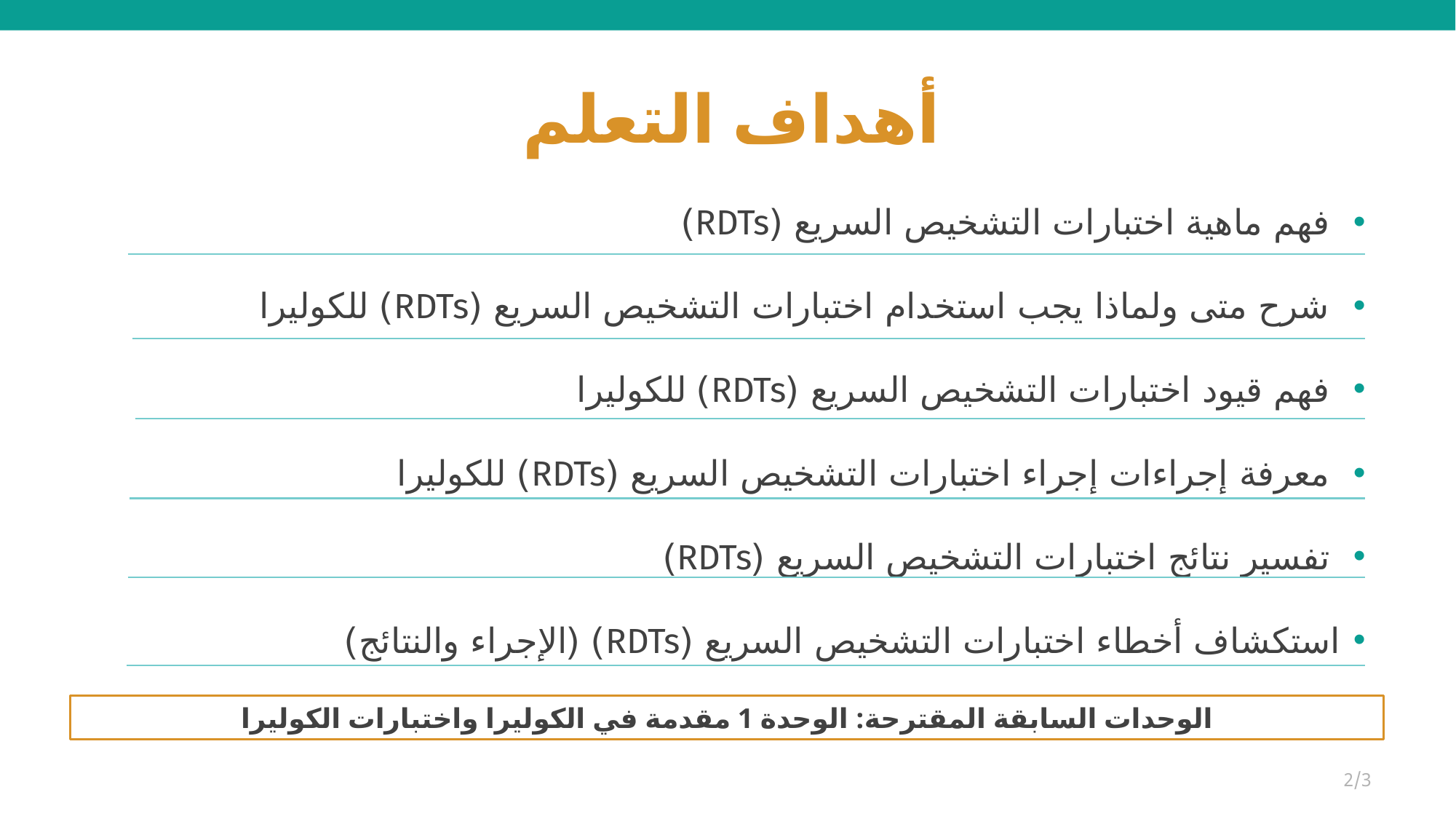

# أهداف التعلم

 فهم ماهية اختبارات التشخيص السريع (RDTs)

 شرح متى ولماذا يجب استخدام اختبارات التشخيص السريع (RDTs) للكوليرا

 فهم قيود اختبارات التشخيص السريع (RDTs) للكوليرا

 معرفة إجراءات إجراء اختبارات التشخيص السريع (RDTs) للكوليرا

 تفسير نتائج اختبارات التشخيص السريع (RDTs)

استكشاف أخطاء اختبارات التشخيص السريع (RDTs) (الإجراء والنتائج)

الوحدات السابقة المقترحة: الوحدة 1 مقدمة في الكوليرا واختبارات الكوليرا
2/3